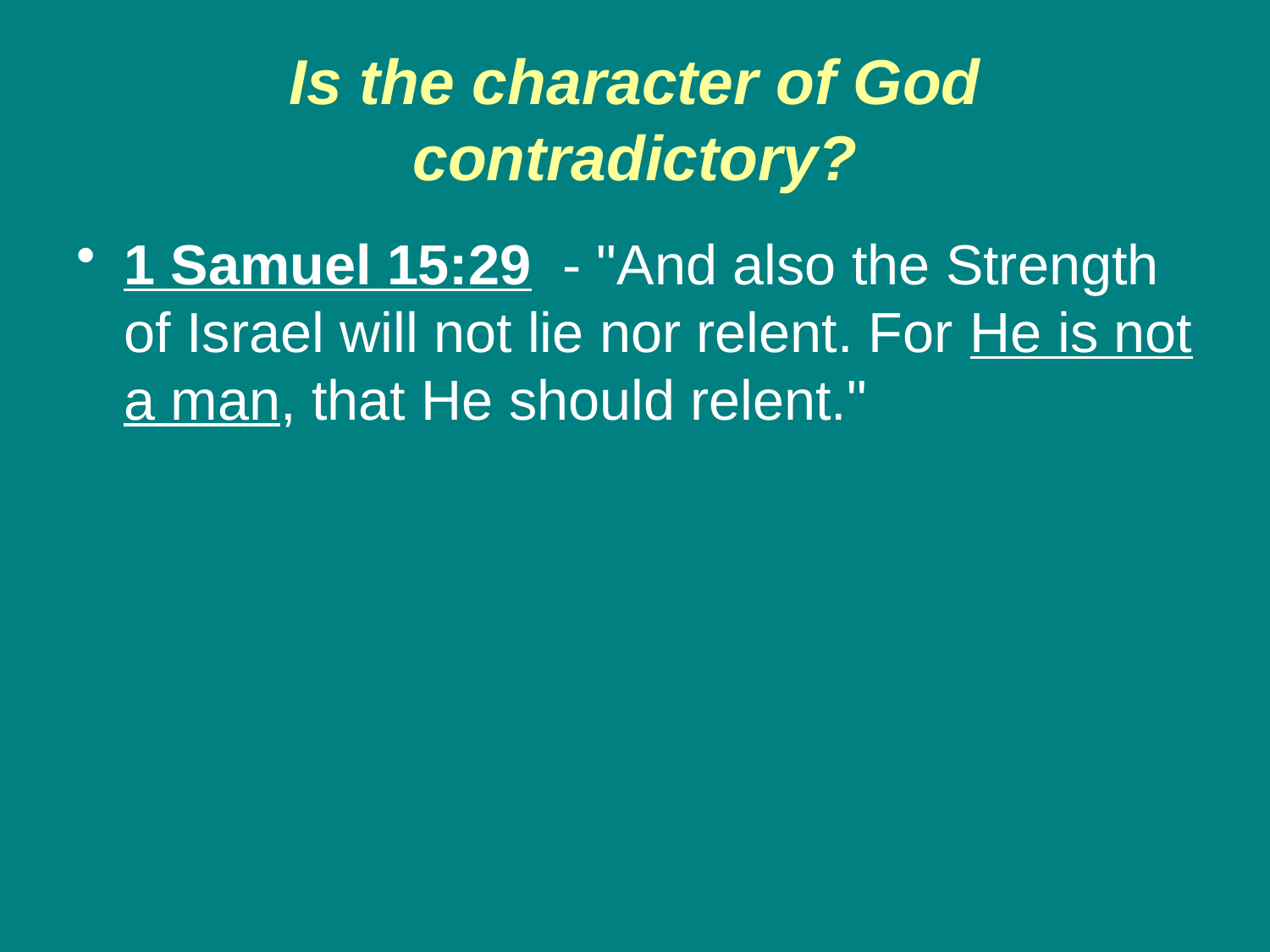

# Is the character of God contradictory?
1 Samuel 15:29  - "And also the Strength of Israel will not lie nor relent. For He is not a man, that He should relent."